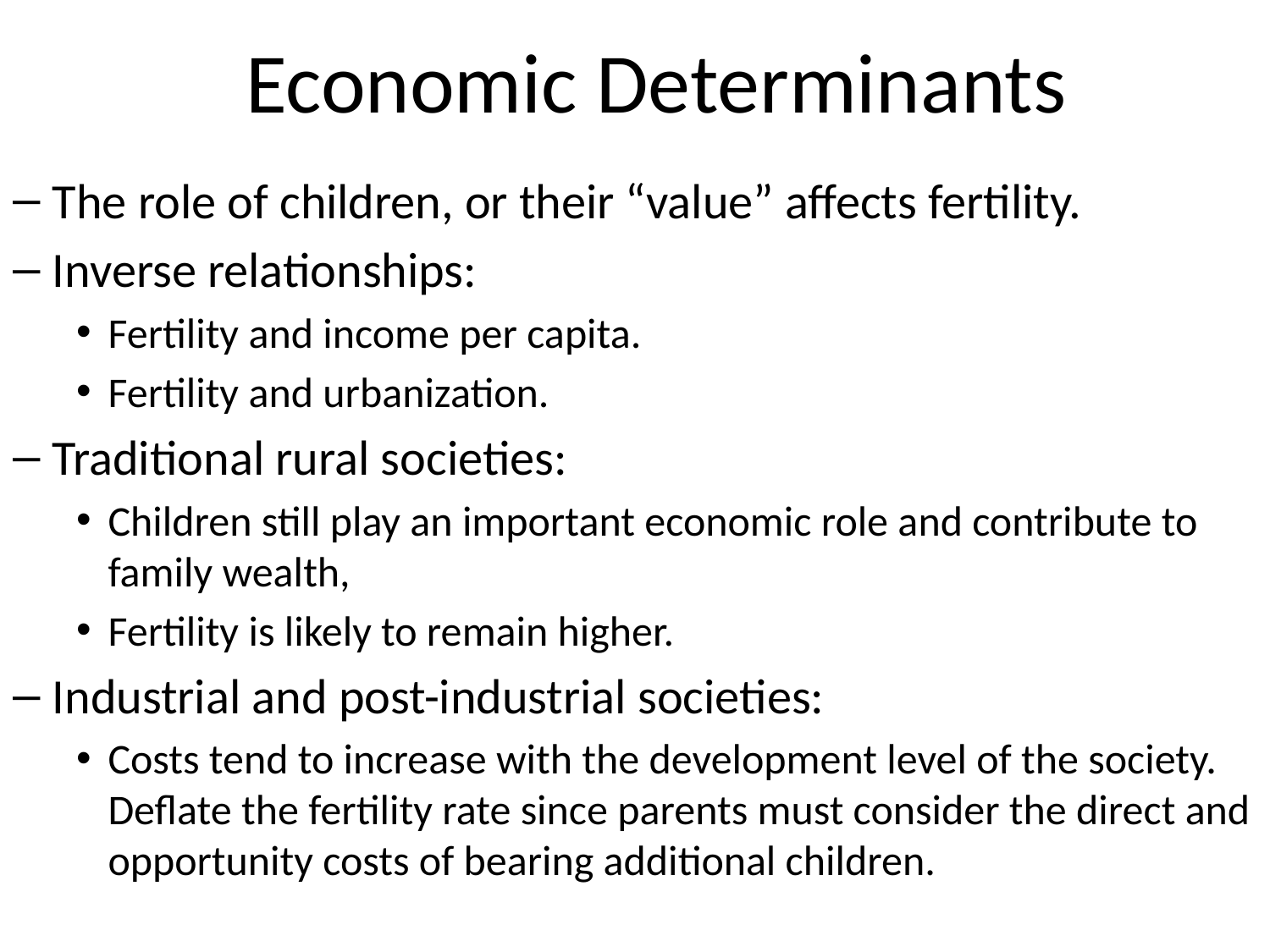

# Economic Determinants
The role of children, or their “value” affects fertility.
Inverse relationships:
Fertility and income per capita.
Fertility and urbanization.
Traditional rural societies:
Children still play an important economic role and contribute to family wealth,
Fertility is likely to remain higher.
Industrial and post-industrial societies:
Costs tend to increase with the development level of the society. Deflate the fertility rate since parents must consider the direct and opportunity costs of bearing additional children.